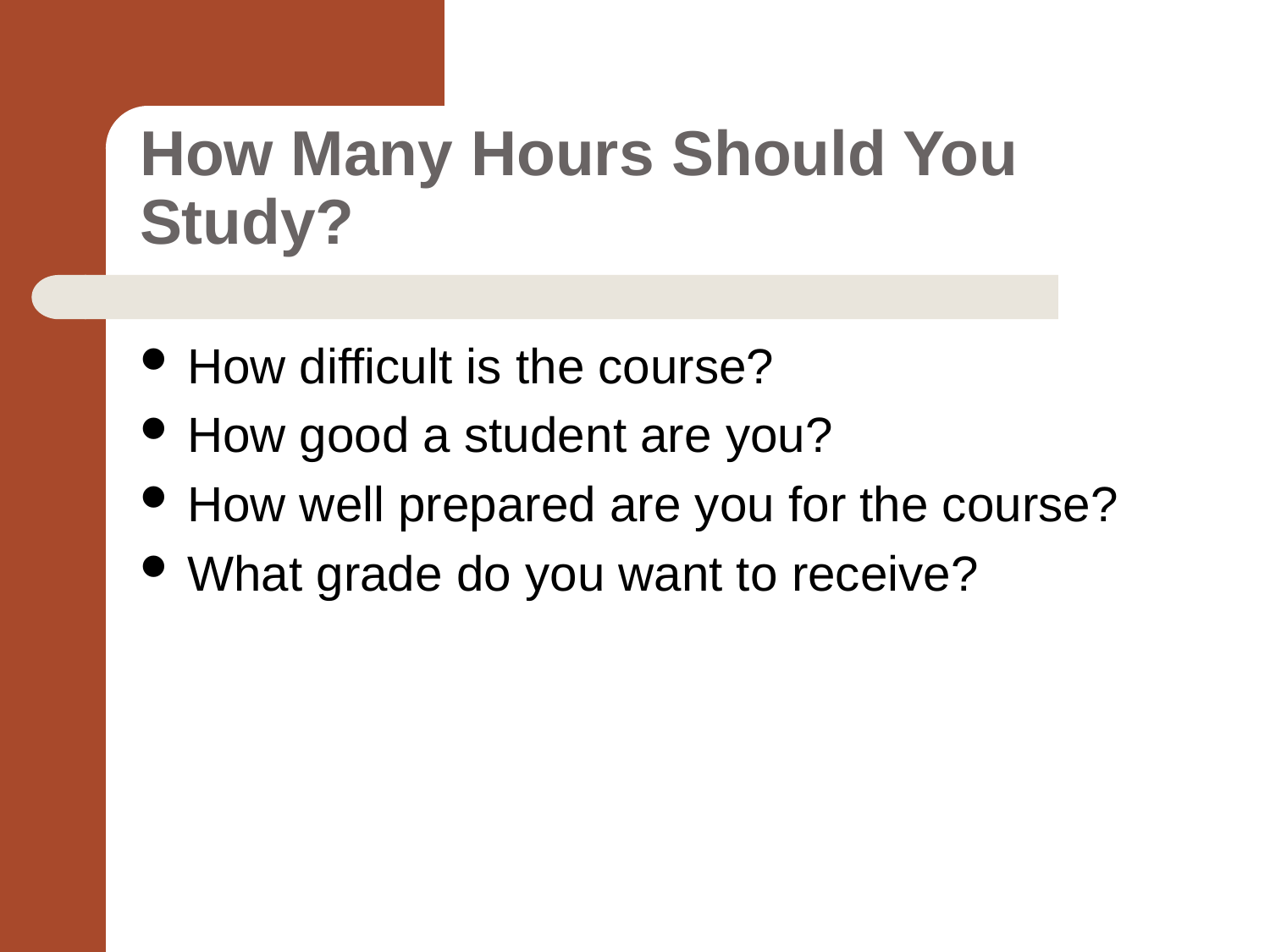

# How Many Hours Should You Study?
How difficult is the course?
How good a student are you?
How well prepared are you for the course?
What grade do you want to receive?